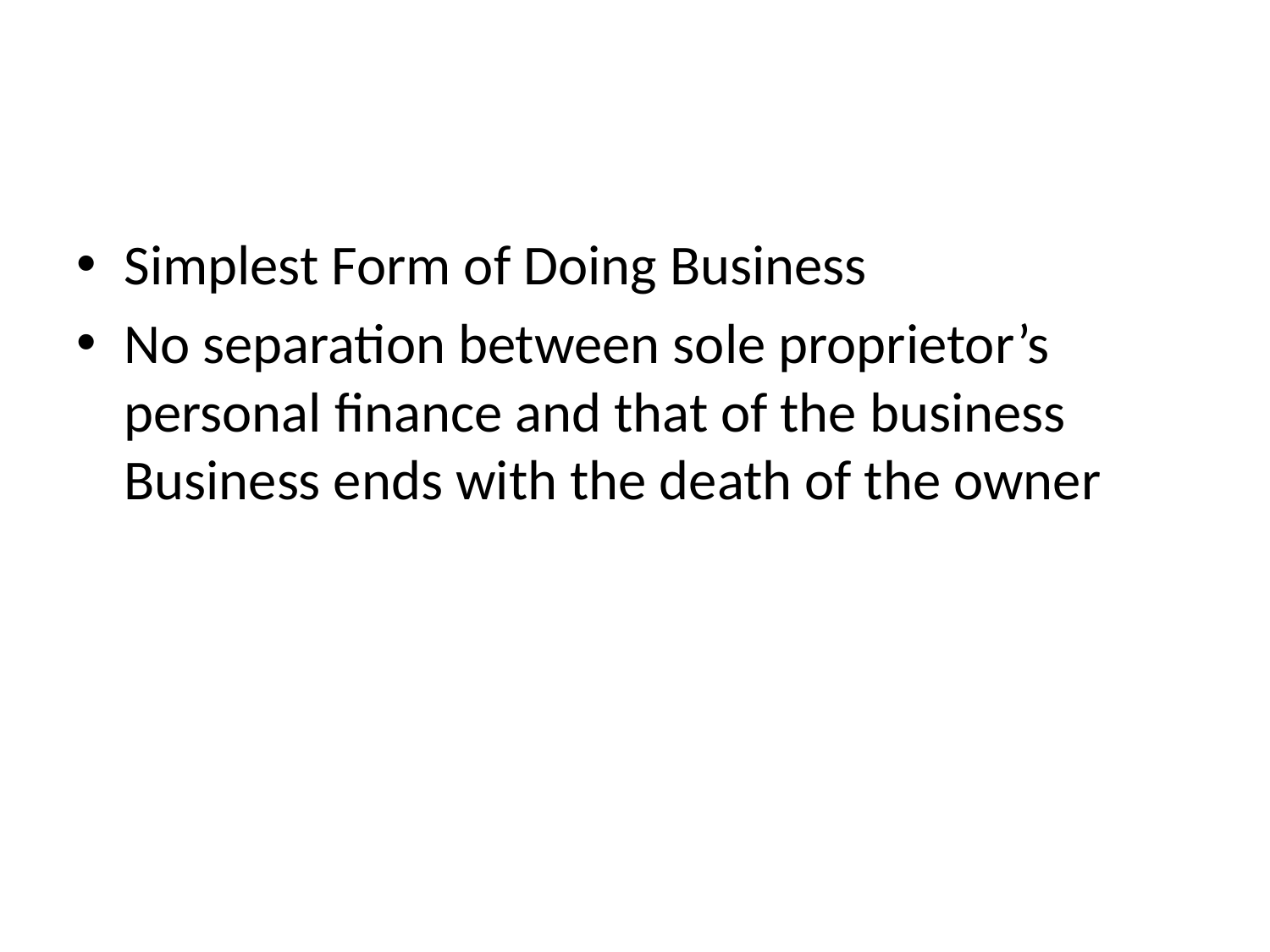

#
Simplest Form of Doing Business
No separation between sole proprietor’s personal finance and that of the business Business ends with the death of the owner